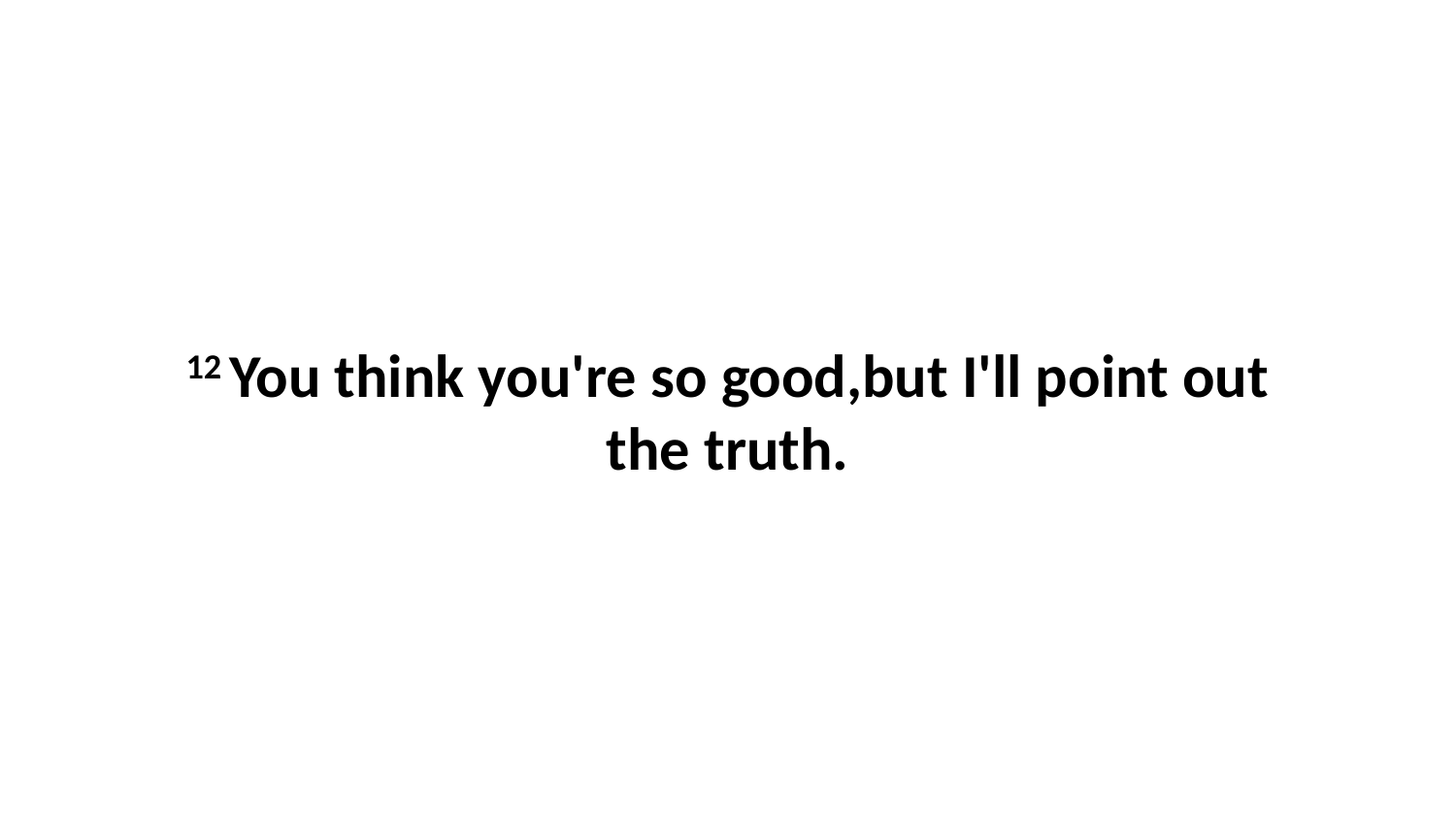

12 You think you're so good,but I'll point out the truth.